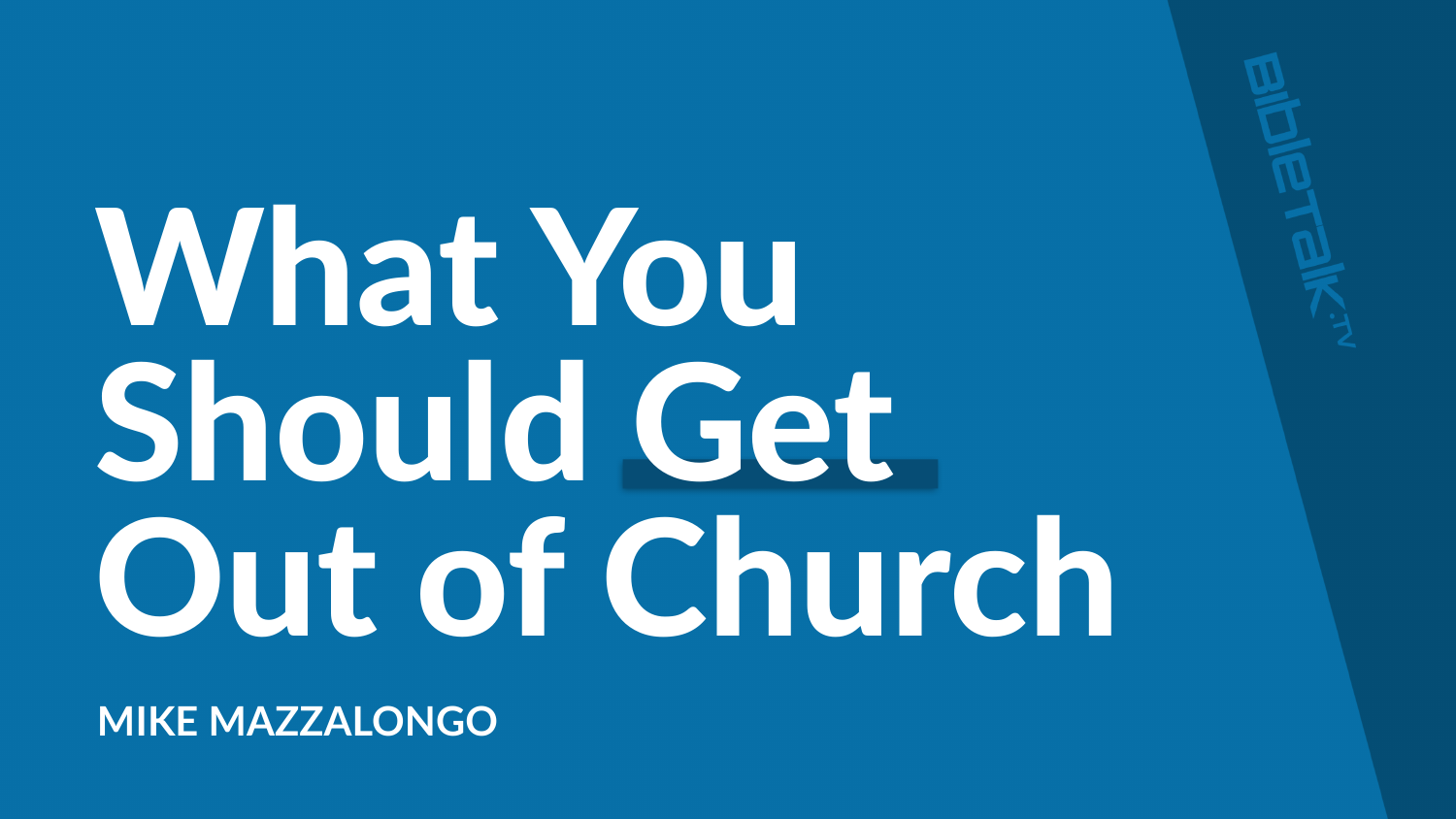

# What You Should Get Out of Church